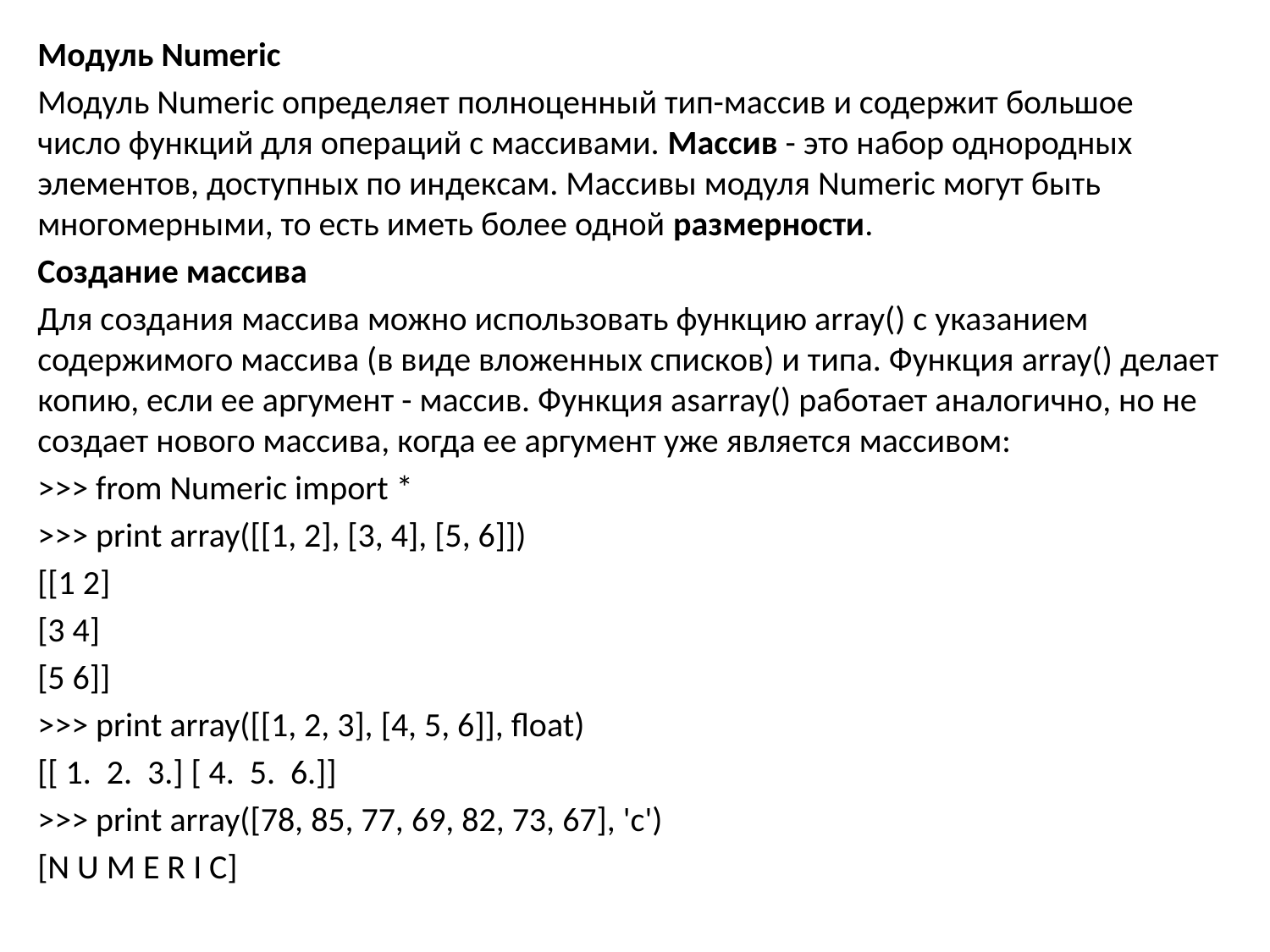

Модуль Numeric
Модуль Numeric определяет полноценный тип-массив и содержит большое число функций для операций с массивами. Массив - это набор однородных элементов, доступных по индексам. Массивы модуля Numeric могут быть многомерными, то есть иметь более одной размерности.
Создание массива
Для создания массива можно использовать функцию array() с указанием содержимого массива (в виде вложенных списков) и типа. Функция array() делает копию, если ее аргумент - массив. Функция asarray() работает аналогично, но не создает нового массива, когда ее аргумент уже является массивом:
>>> from Numeric import *
>>> print array([[1, 2], [3, 4], [5, 6]])
[[1 2]
[3 4]
[5 6]]
>>> print array([[1, 2, 3], [4, 5, 6]], float)
[[ 1.  2.  3.] [ 4.  5.  6.]]
>>> print array([78, 85, 77, 69, 82, 73, 67], 'c')
[N U M E R I C]